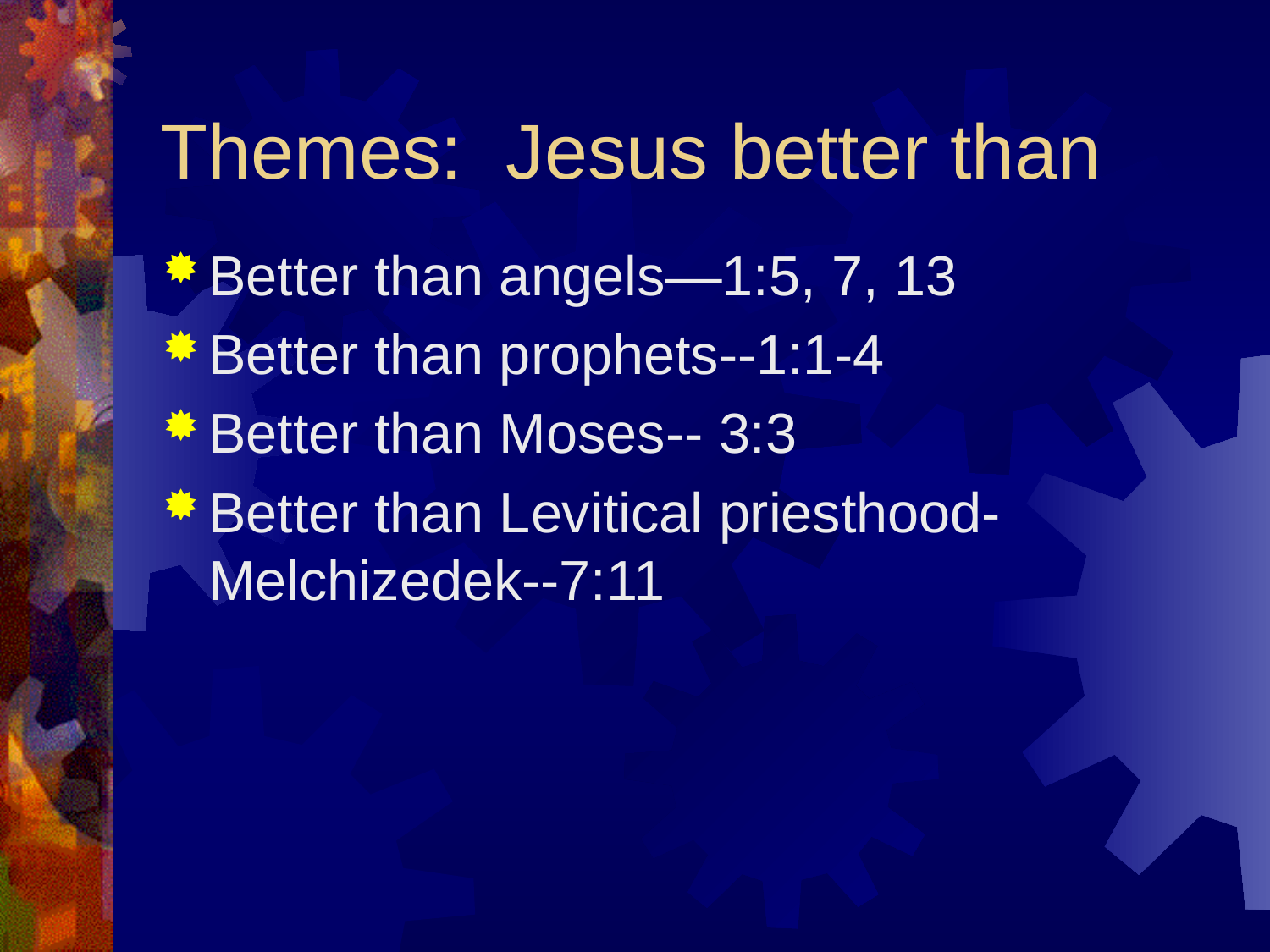

# Themes:  Jesus better than
Better than angels—1:5, 7, 13
Better than prophets--1:1-4
Better than Moses-- 3:3
Better than Levitical priesthood- Melchizedek--7:11